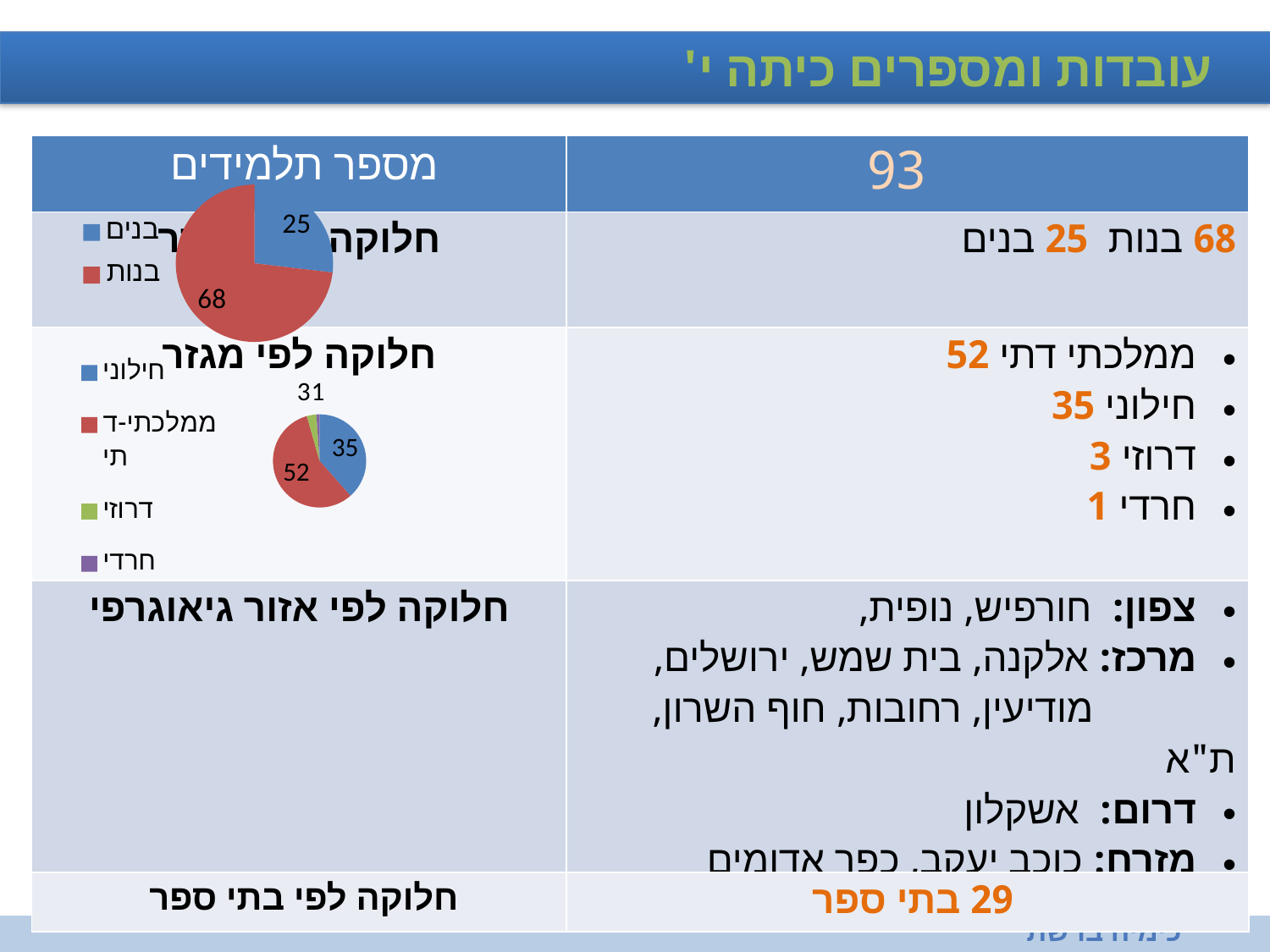

עובדות ומספרים כיתה י'

### Chart

| Category |  |
|---|---|
| בנים | 25.0 |
| בנות | 68.0 |
| מספר תלמידים | 93 |
| --- | --- |
| חלוקה לפי מגדר | 68 בנות 25 בנים |
| חלוקה לפי מגזר | ממלכתי דתי 52 חילוני 35 דרוזי 3 חרדי 1 |
| חלוקה לפי אזור גיאוגרפי | צפון: חורפיש, נופית, מרכז: אלקנה, בית שמש, ירושלים, מודיעין, רחובות, חוף השרון, ת"א דרום: אשקלון מזרח: כוכב יעקב, כפר אדומים |
| חלוקה לפי בתי ספר | 29 בתי ספר |

### Chart

| Category |  |
|---|---|
| חילוני  | 35.0 |
| ממלכתי-דתי | 52.0 |
| דרוזי | 3.0 |
| חרדי | 1.0 |
כימיה ברשת